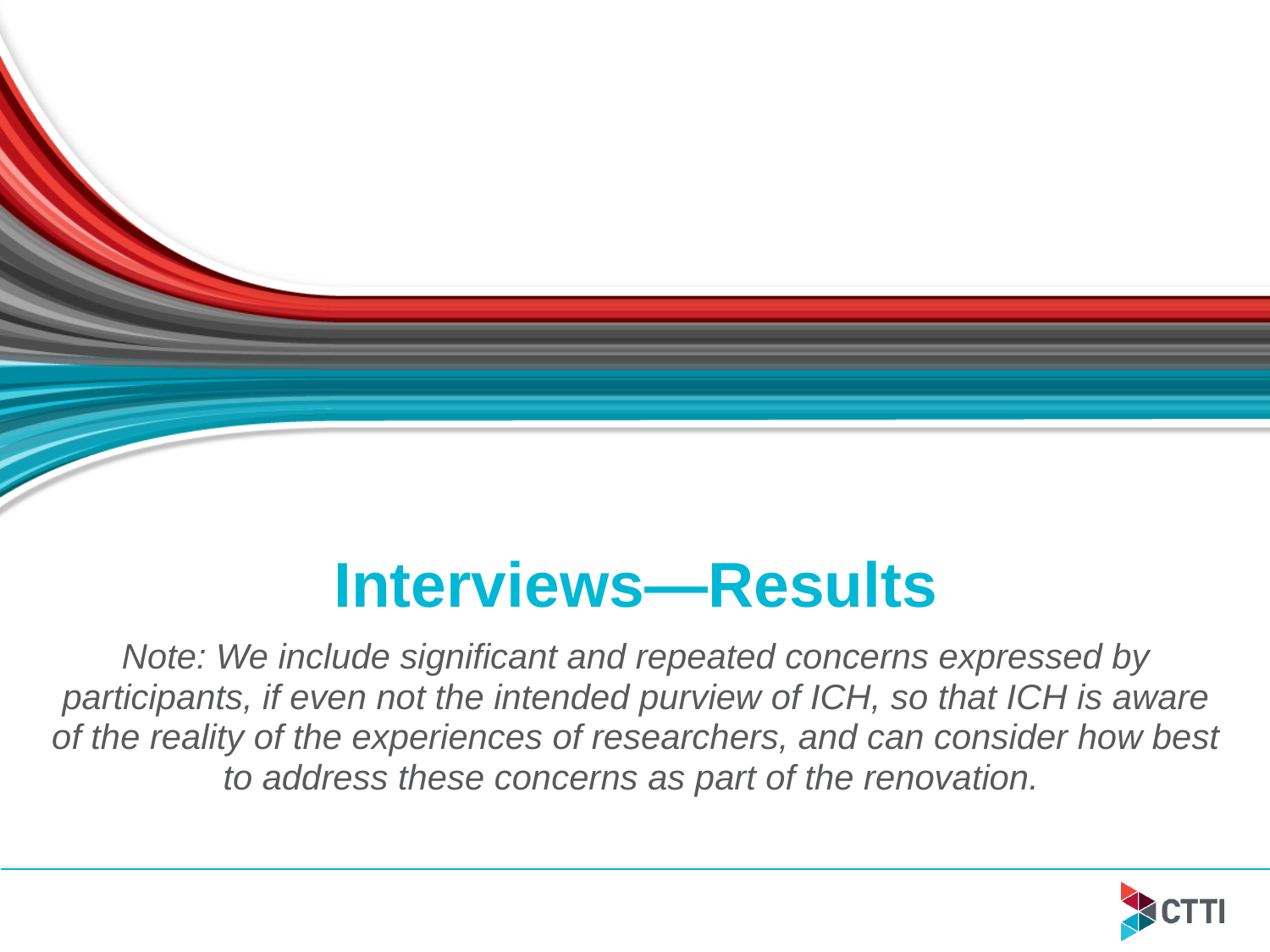

# Interviews—Results
Note: We include significant and repeated concerns expressed by participants, if even not the intended purview of ICH, so that ICH is aware of the reality of the experiences of researchers, and can consider how best to address these concerns as part of the renovation.